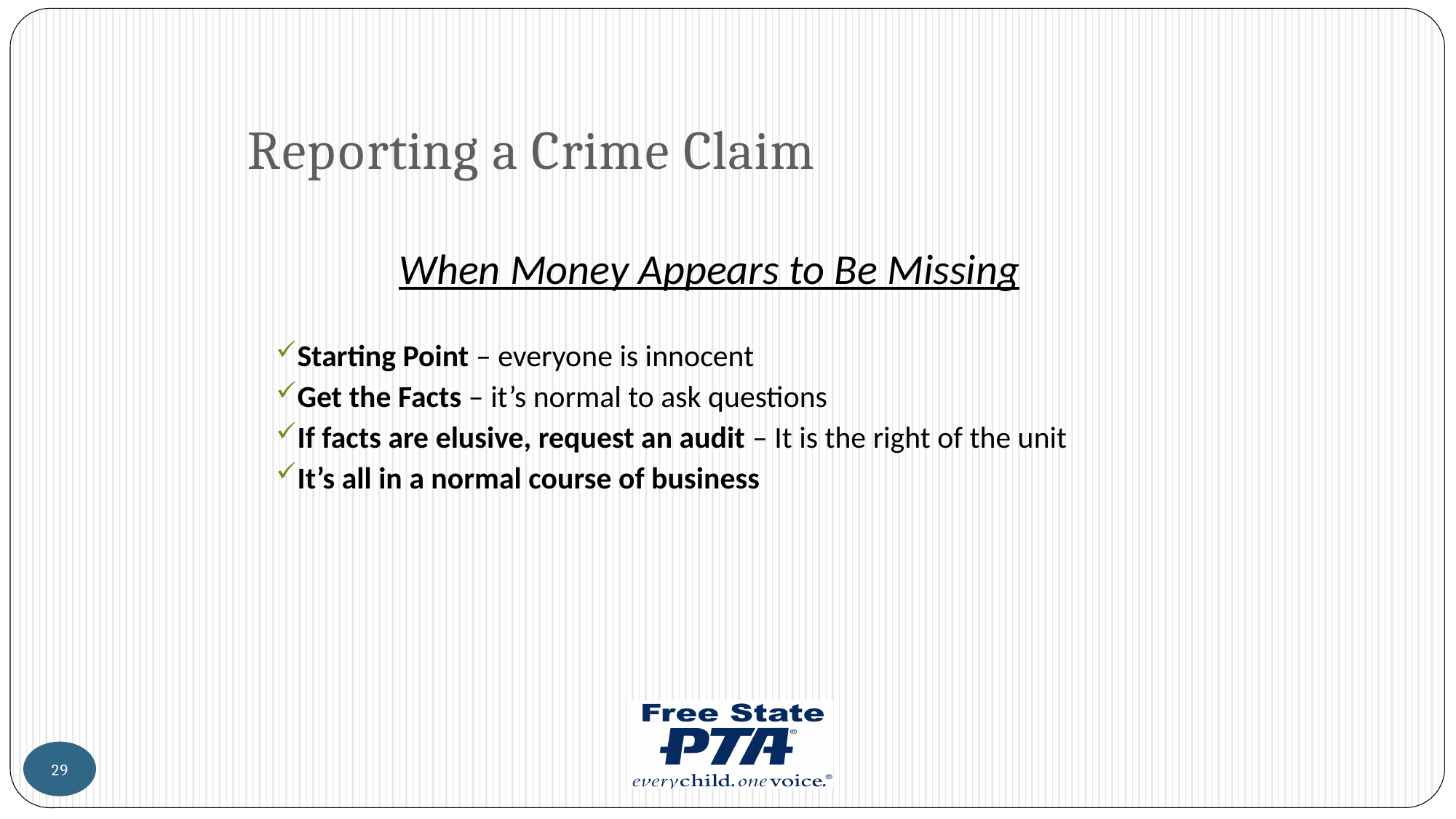

# Reporting a Crime Claim
When Money Appears to Be Missing

Starting Point – everyone is innocent
Get the Facts – it’s normal to ask questions
If facts are elusive, request an audit – It is the right of the unit
It’s all in a normal course of business

29